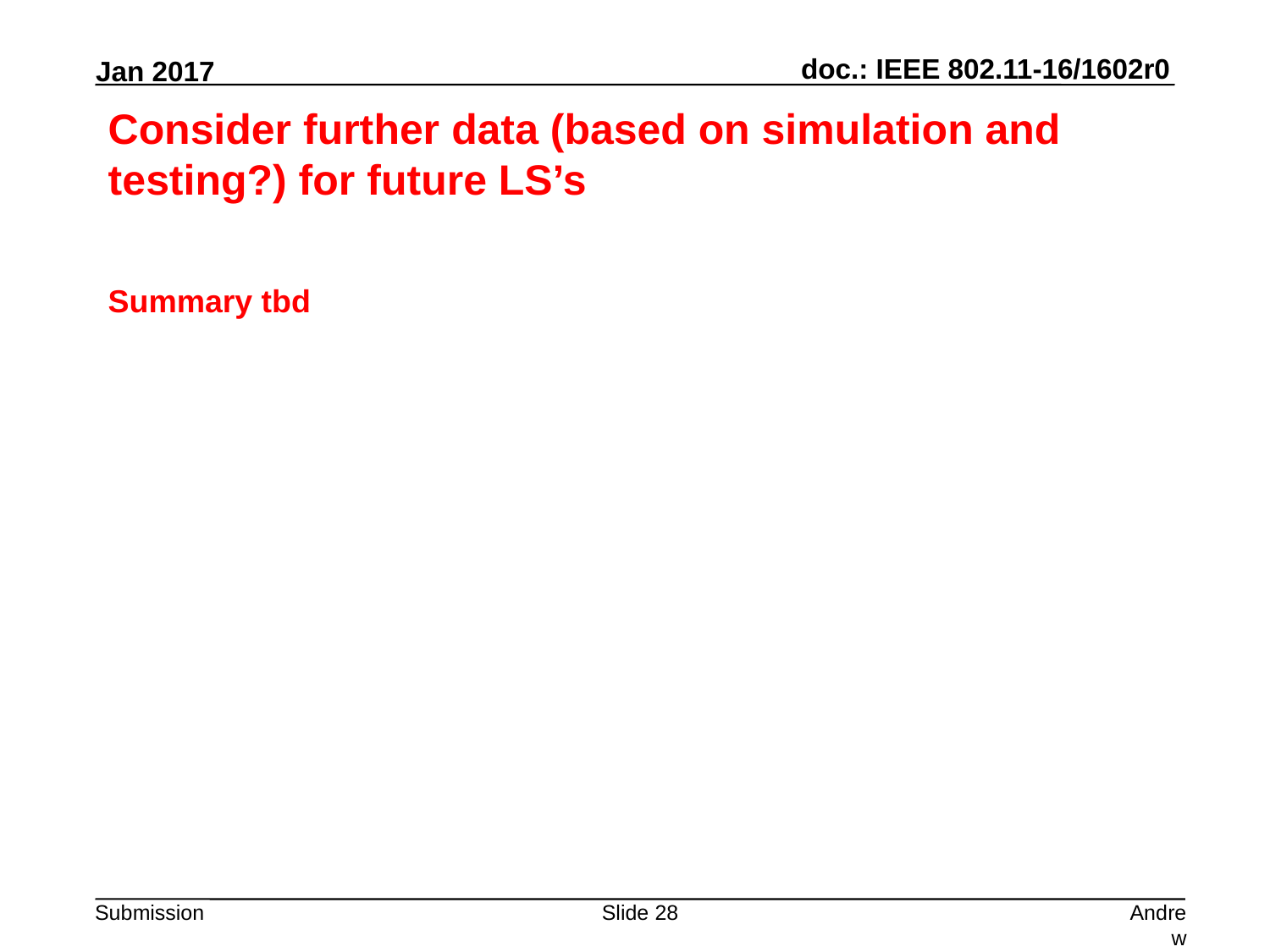

# Consider further data (based on simulation and testing?) for future LS’s
Summary tbd
Slide 28
Andrew Myles, Cisco